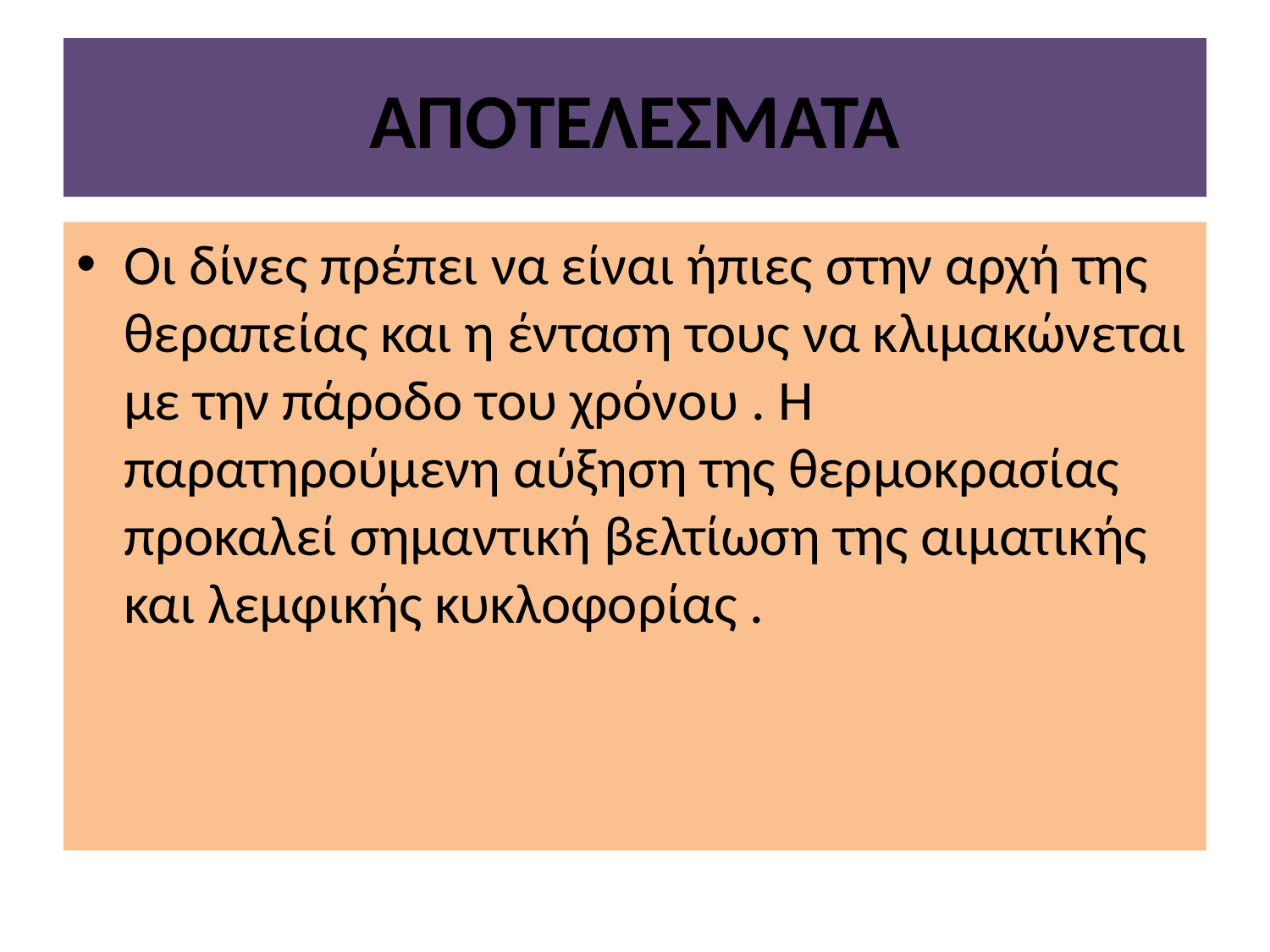

# ΑΠΟΤΕΛΕΣΜΑΤΑ
Οι δίνες πρέπει να είναι ήπιες στην αρχή της θεραπείας και η ένταση τους να κλιμακώνεται με την πάροδο του χρόνου . Η παρατηρούμενη αύξηση της θερμοκρασίας προκαλεί σημαντική βελτίωση της αιματικής και λεμφικής κυκλοφορίας .